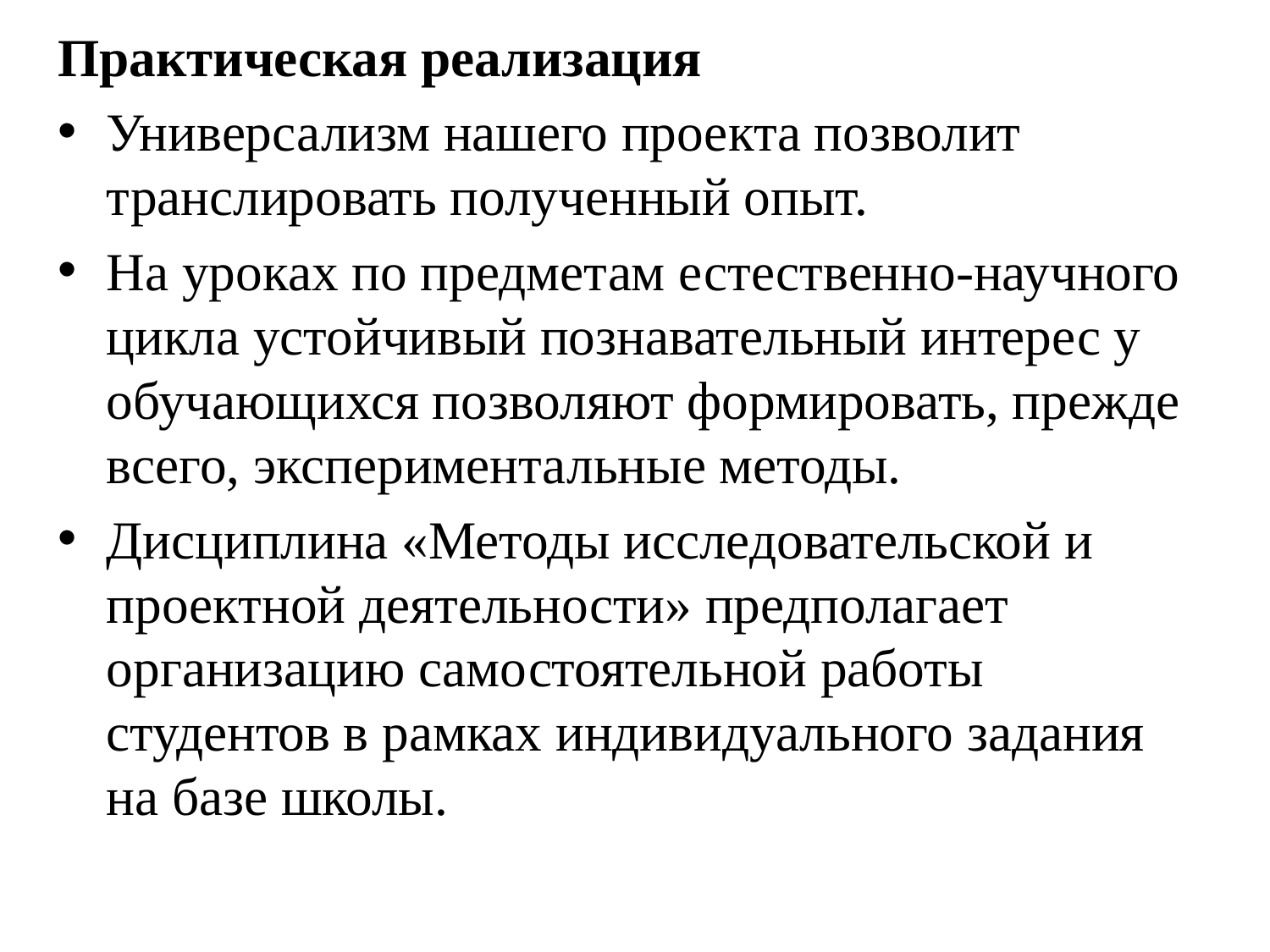

Практическая реализация
Универсализм нашего проекта позволит транслировать полученный опыт.
На уроках по предметам естественно-научного цикла устойчивый познавательный интерес у обучающихся позволяют формировать, прежде всего, экспериментальные методы.
Дисциплина «Методы исследовательской и проектной деятельности» предполагает организацию самостоятельной работы студентов в рамках индивидуального задания на базе школы.